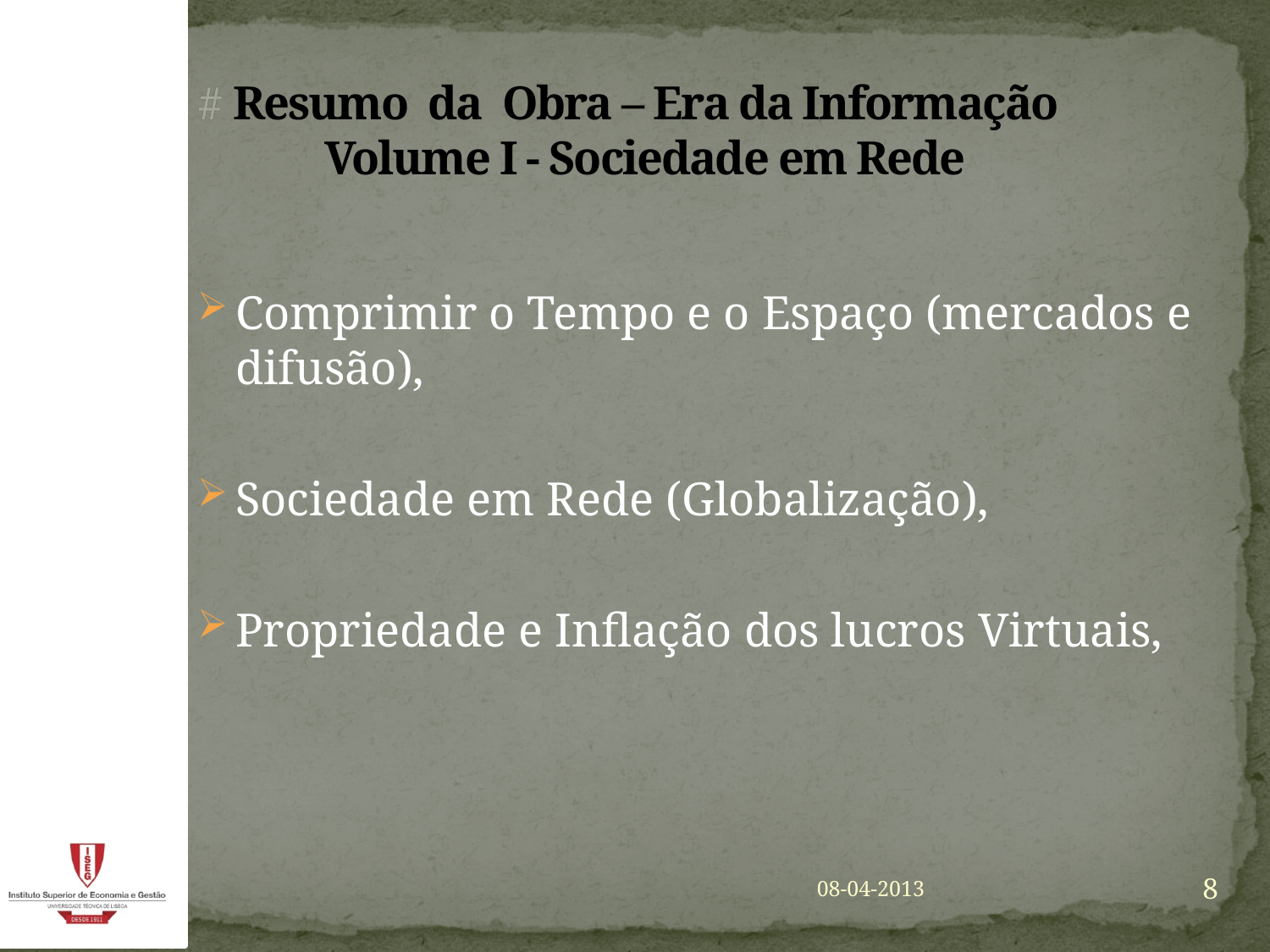

# # Resumo  da  Obra – Era da Informação Volume I - Sociedade em Rede

Comprimir o Tempo e o Espaço (mercados e difusão),

Sociedade em Rede (Globalização),

Propriedade e Inflação dos lucros Virtuais,

8
08-04-2013